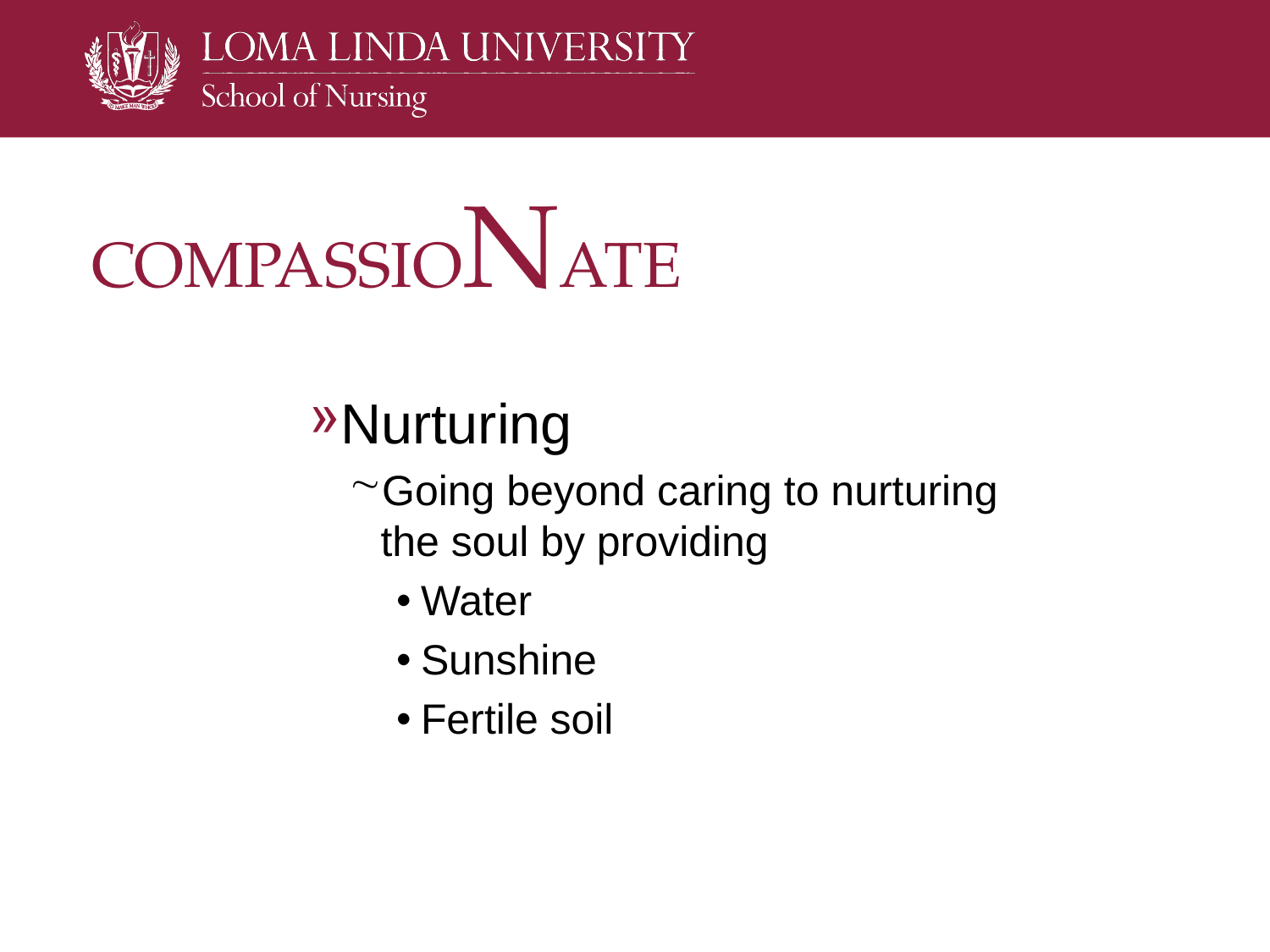

# COMPASSIONATE
Nurturing
Going beyond caring to nurturing the soul by providing
Water
Sunshine
Fertile soil